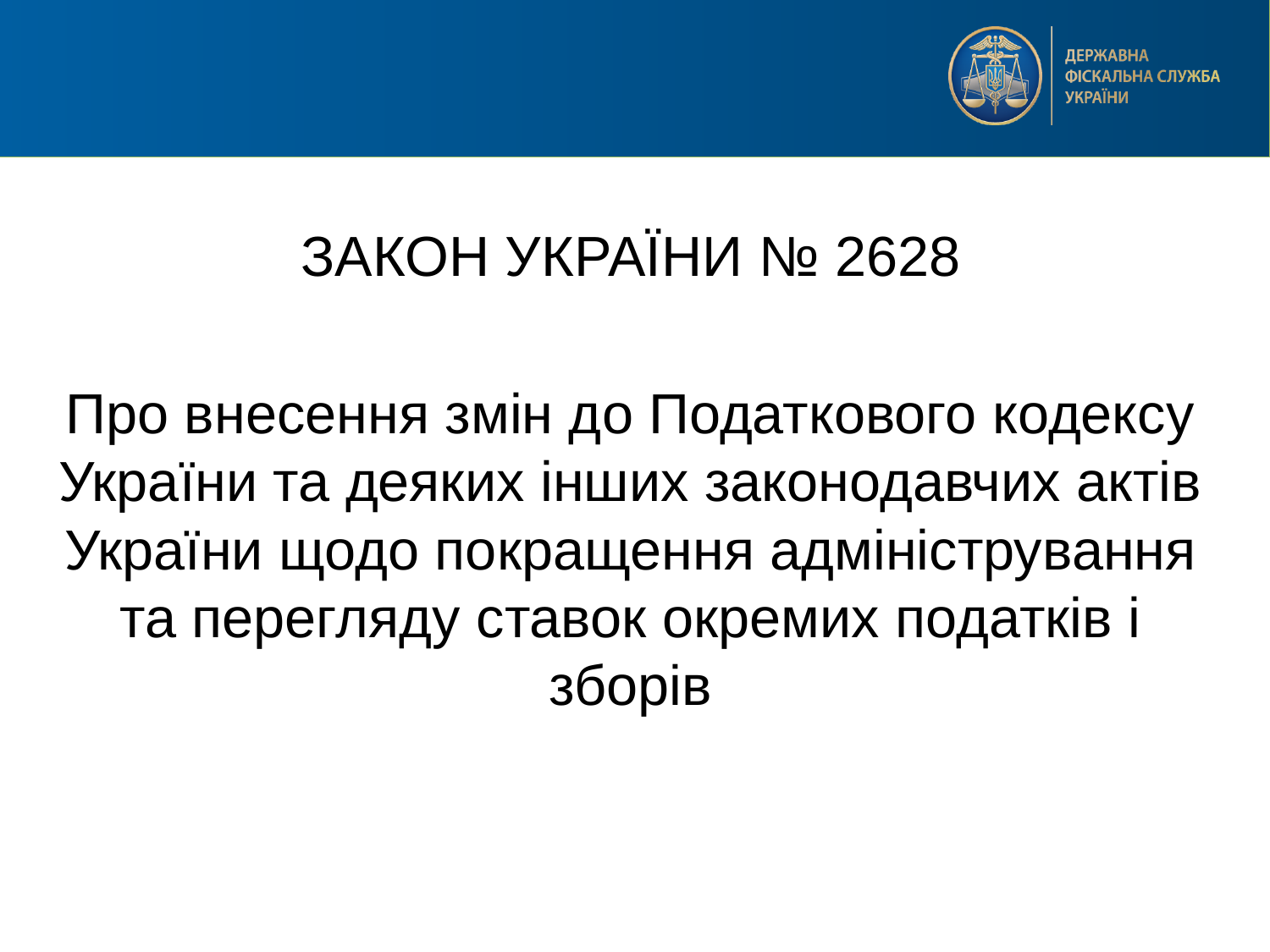

#
ЗАКОН УКРАЇНИ № 2628

Про внесення змін до Податкового кодексу України та деяких інших законодавчих актів України щодо покращення адміністрування та перегляду ставок окремих податків і зборів